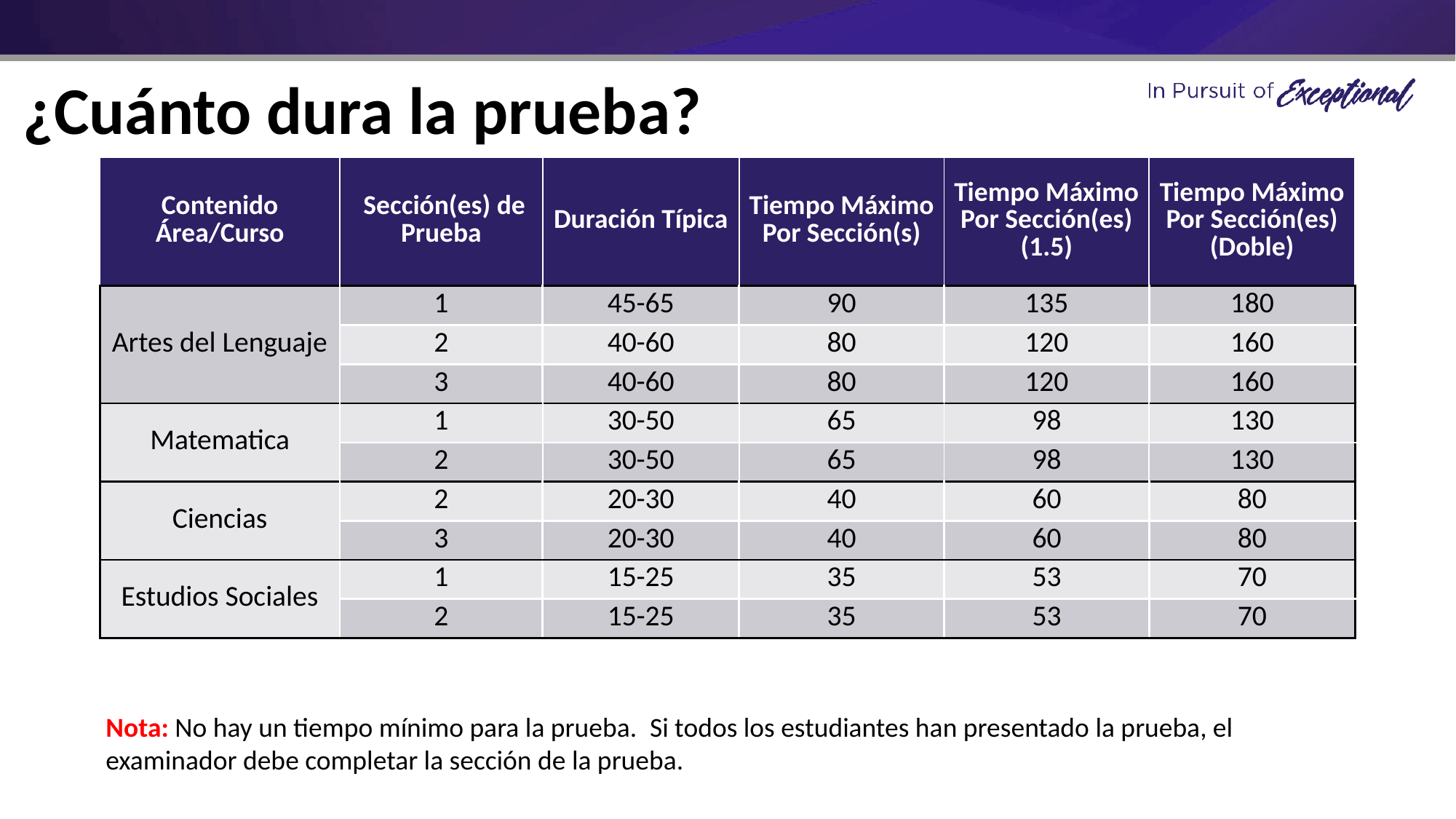

# ¿Cuánto dura la prueba?
| Contenido Área/Curso | Sección(es) de Prueba | Duración Típica | Tiempo Máximo Por Sección(s) | Tiempo Máximo Por Sección(es) (1.5) | Tiempo Máximo Por Sección(es) (Doble) |
| --- | --- | --- | --- | --- | --- |
| Artes del Lenguaje | 1 | 45-65 | 90 | 135 | 180 |
|  | 2 | 40-60 | 80 | 120 | 160 |
|  | 3 | 40-60 | 80 | 120 | 160 |
| Matematica | 1 | 30-50 | 65 | 98 | 130 |
|  | 2 | 30-50 | 65 | 98 | 130 |
| Ciencias | 2 | 20-30 | 40 | 60 | 80 |
|  | 3 | 20-30 | 40 | 60 | 80 |
| Estudios Sociales | 1 | 15-25 | 35 | 53 | 70 |
|  | 2 | 15-25 | 35 | 53 | 70 |
Nota: No hay un tiempo mínimo para la prueba.  Si todos los estudiantes han presentado la prueba, el examinador debe completar la sección de la prueba.